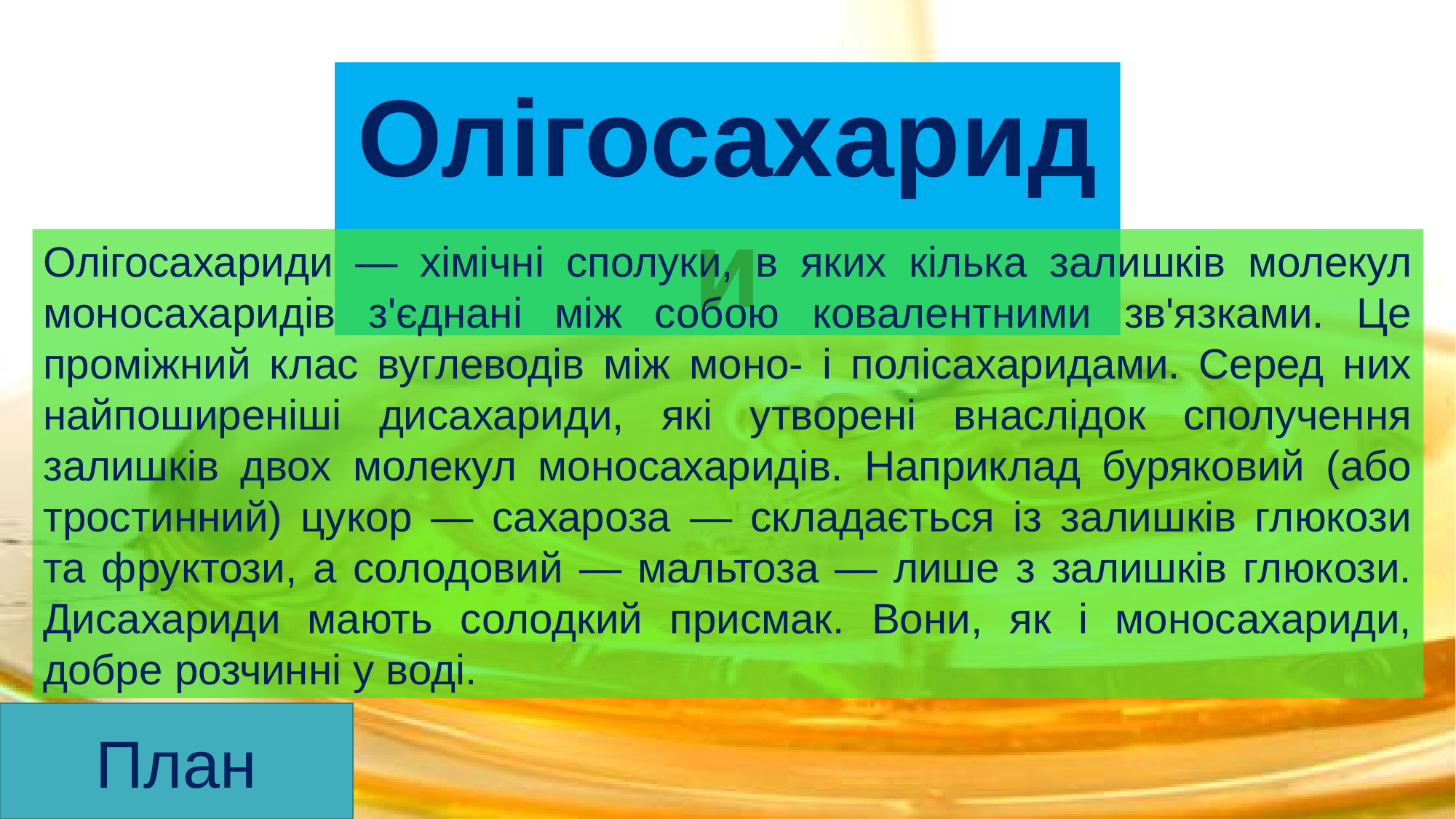

Олігосахариди
Олігосахариди — хімічні сполуки, в яких кілька залишків молекул моносахаридів з'єднані між собою ковалентними зв'язками. Це проміжний клас вуглеводів між моно- і полісахаридами. Серед них найпоширеніші дисахариди, які утворені внаслідок сполучення залишків двох молекул моносахаридів. Наприклад буряковий (або тростинний) цукор — сахароза — складається із залишків глюкози та фруктози, а солодовий — мальтоза — лише з залишків глюкози. Дисахариди мають солодкий присмак. Вони, як і моносахариди, добре розчинні у воді.
План